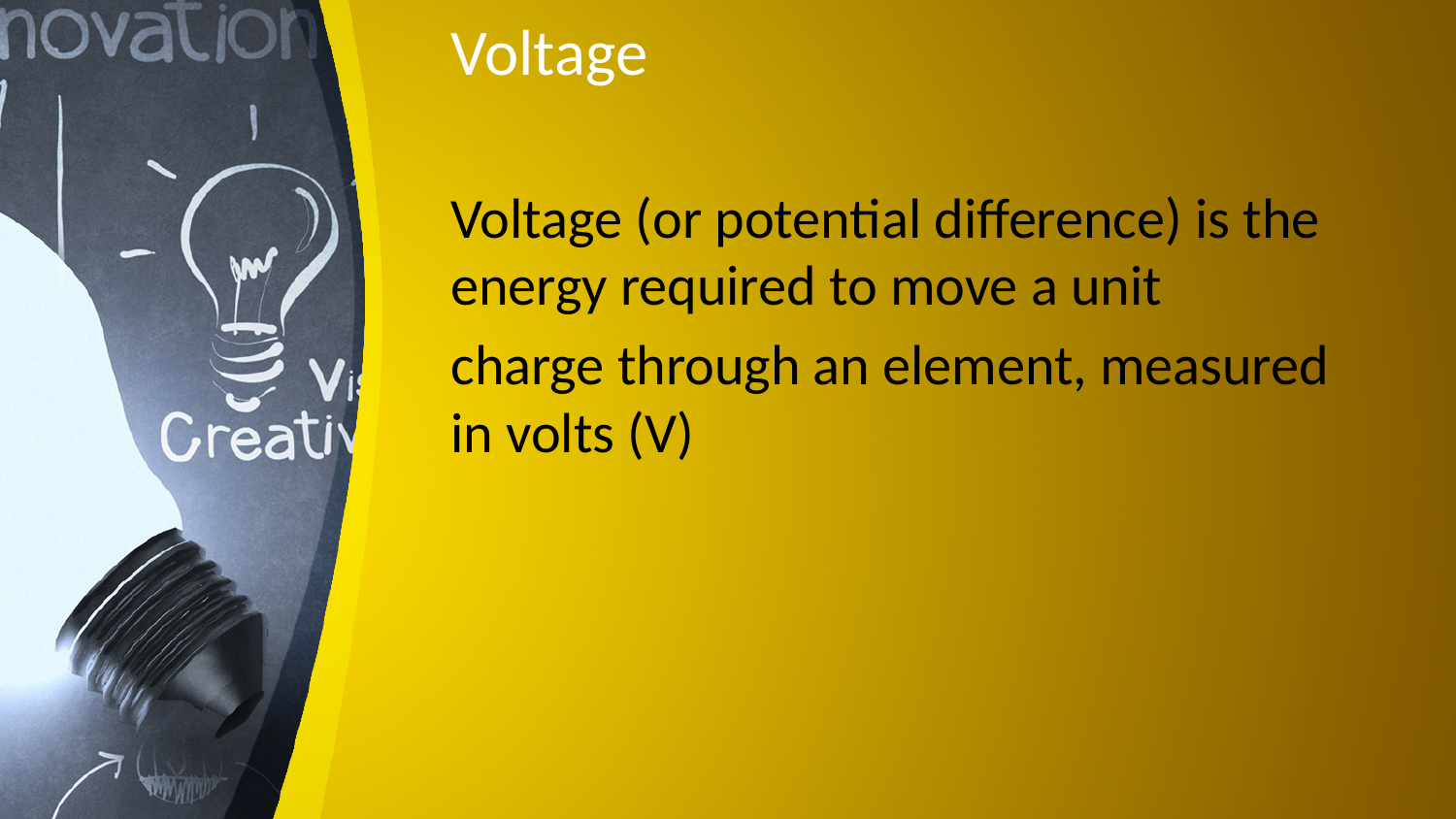

# Voltage

Voltage (or potential difference) is the energy required to move a unit
charge through an element, measured in volts (V)